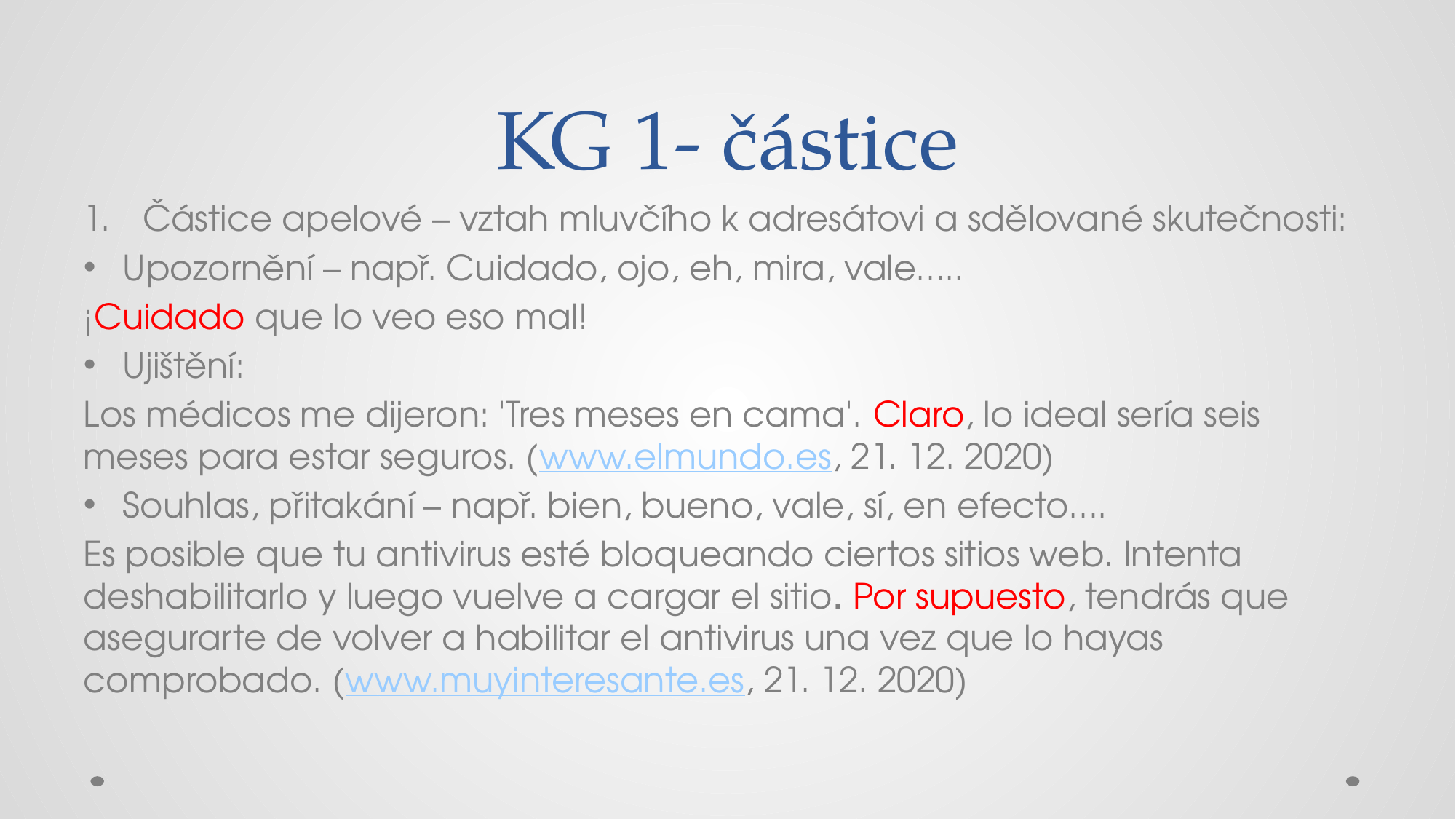

# KG 1- částice
Částice apelové – vztah mluvčího k adresátovi a sdělované skutečnosti:
Upozornění – např. Cuidado, ojo, eh, mira, vale…..
¡Cuidado que lo veo eso mal!
Ujištění:
Los médicos me dijeron: 'Tres meses en cama'. Claro, lo ideal sería seis meses para estar seguros. (www.elmundo.es, 21. 12. 2020)
Souhlas, přitakání – např. bien, bueno, vale, sí, en efecto….
Es posible que tu antivirus esté bloqueando ciertos sitios web. Intenta deshabilitarlo y luego vuelve a cargar el sitio. Por supuesto, tendrás que asegurarte de volver a habilitar el antivirus una vez que lo hayas comprobado. (www.muyinteresante.es, 21. 12. 2020)